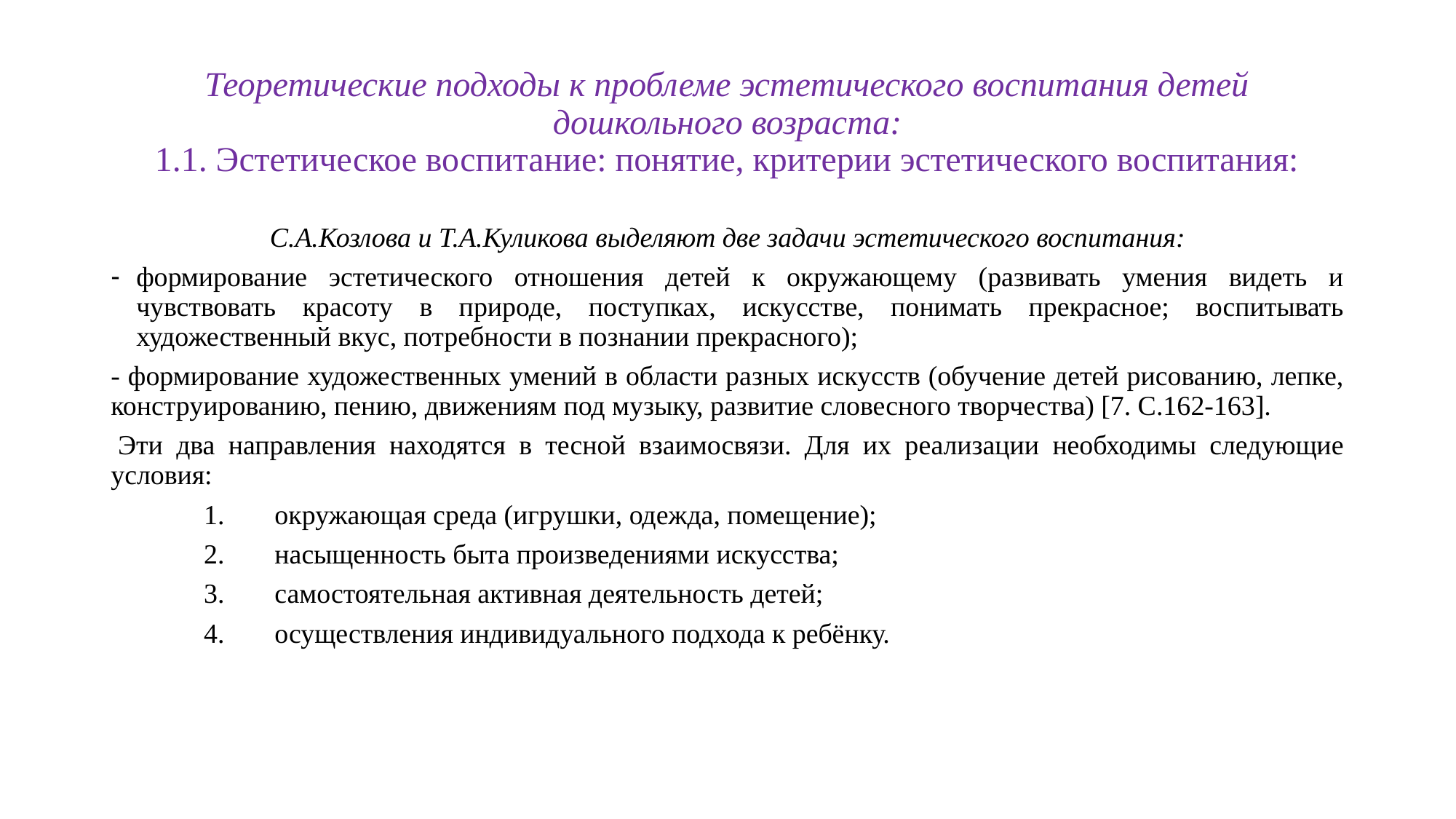

# Теоретические подходы к проблеме эстетического воспитания детей дошкольного возраста: 1.1. Эстетическое воспитание: понятие, критерии эстетического воспитания:
С.А.Козлова и Т.А.Куликова выделяют две задачи эстетического воспитания:
формирование эстетического отношения детей к окружающему (развивать умения видеть и чувствовать красоту в природе, поступках, искусстве, понимать прекрасное; воспитывать художественный вкус, потребности в познании прекрасного);
- формирование художественных умений в области разных искусств (обучение детей рисованию, лепке, конструированию, пению, движениям под музыку, развитие словесного творчества) [7. С.162-163].
 Эти два направления находятся в тесной взаимосвязи. Для их реализации необходимы следующие условия:
окружающая среда (игрушки, одежда, помещение);
насыщенность быта произведениями искусства;
самостоятельная активная деятельность детей;
осуществления индивидуального подхода к ребёнку.